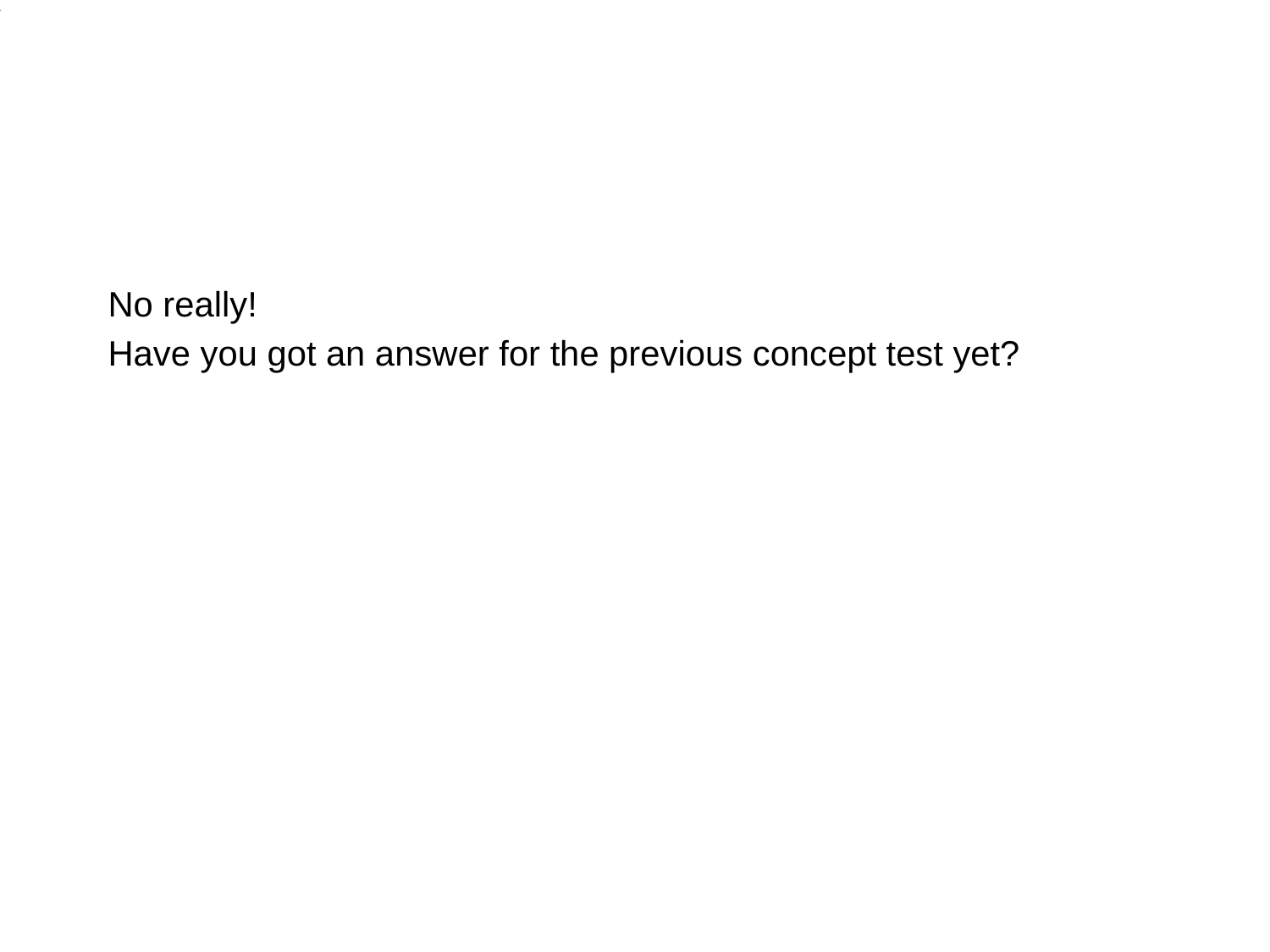

#
No really!
Have you got an answer for the previous concept test yet?